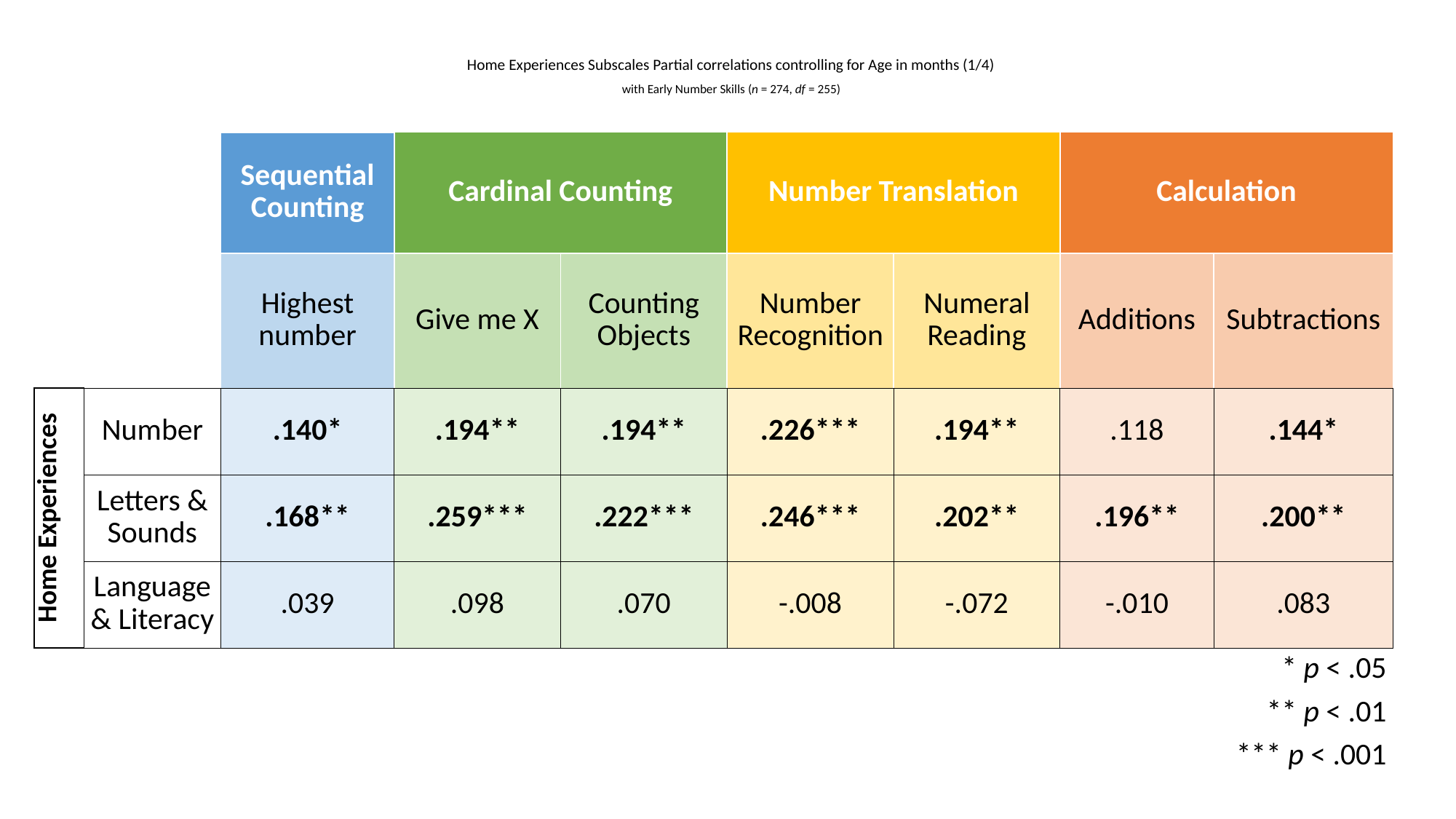

# Home Experiences Subscales Partial correlations controlling for Age in months (1/4) with Early Number Skills (n = 274, df = 255)
|  |  | Sequential Counting | Cardinal Counting |  | Number Translation |  | Calculation |  |
| --- | --- | --- | --- | --- | --- | --- | --- | --- |
|  |  | Highest number | Give me X | Counting Objects | Number Recognition | Numeral Reading | Additions | Subtractions |
| Home Experiences | Number | .140\* | .194\*\* | .194\*\* | .226\*\*\* | .194\*\* | .118 | .144\* |
|  | Letters & Sounds | .168\*\* | .259\*\*\* | .222\*\*\* | .246\*\*\* | .202\*\* | .196\*\* | .200\*\* |
|  | Language & Literacy | .039 | .098 | .070 | -.008 | -.072 | -.010 | .083 |
|  |  | \* p < .05 |  |  |  |  |  |  |
|  |  | \*\* p < .01 |  |  |  |  |  |  |
|  |  | \*\*\* p < .001 |  |  |  |  |  |  |